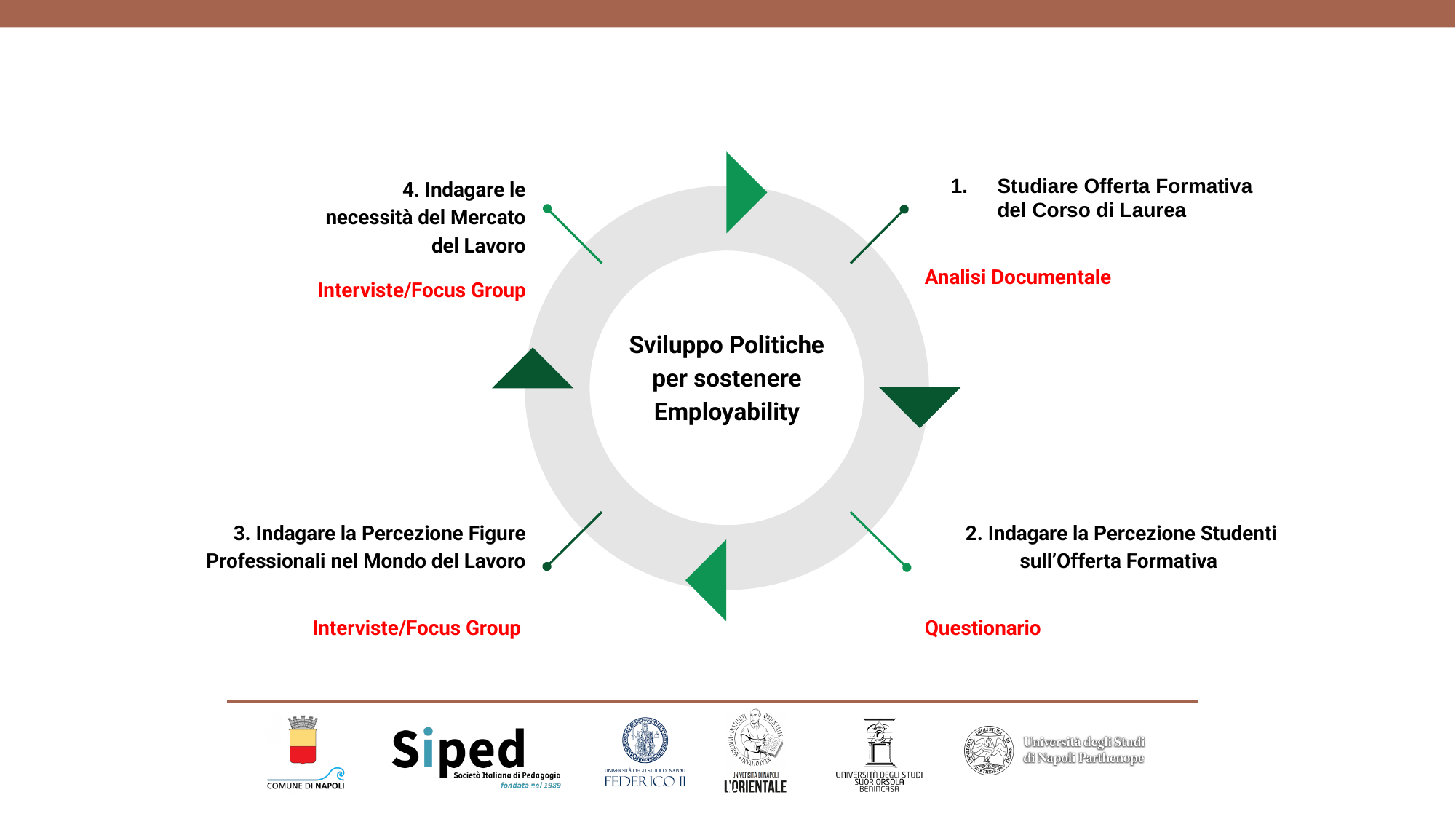

Studiare Offerta Formativa del Corso di Laurea

Analisi Documentale

4. Indagare le necessità del Mercato del Lavoro

Interviste/Focus Group

Titolo
Sviluppo Politiche per sostenere Employability

Testo
3. Indagare la Percezione Figure Professionali nel Mondo del Lavoro

Interviste/Focus Group

2. Indagare la Percezione Studenti sull’Offerta Formativa

Questionario

20/11/2023
Funzione/Area/Nominativo
9